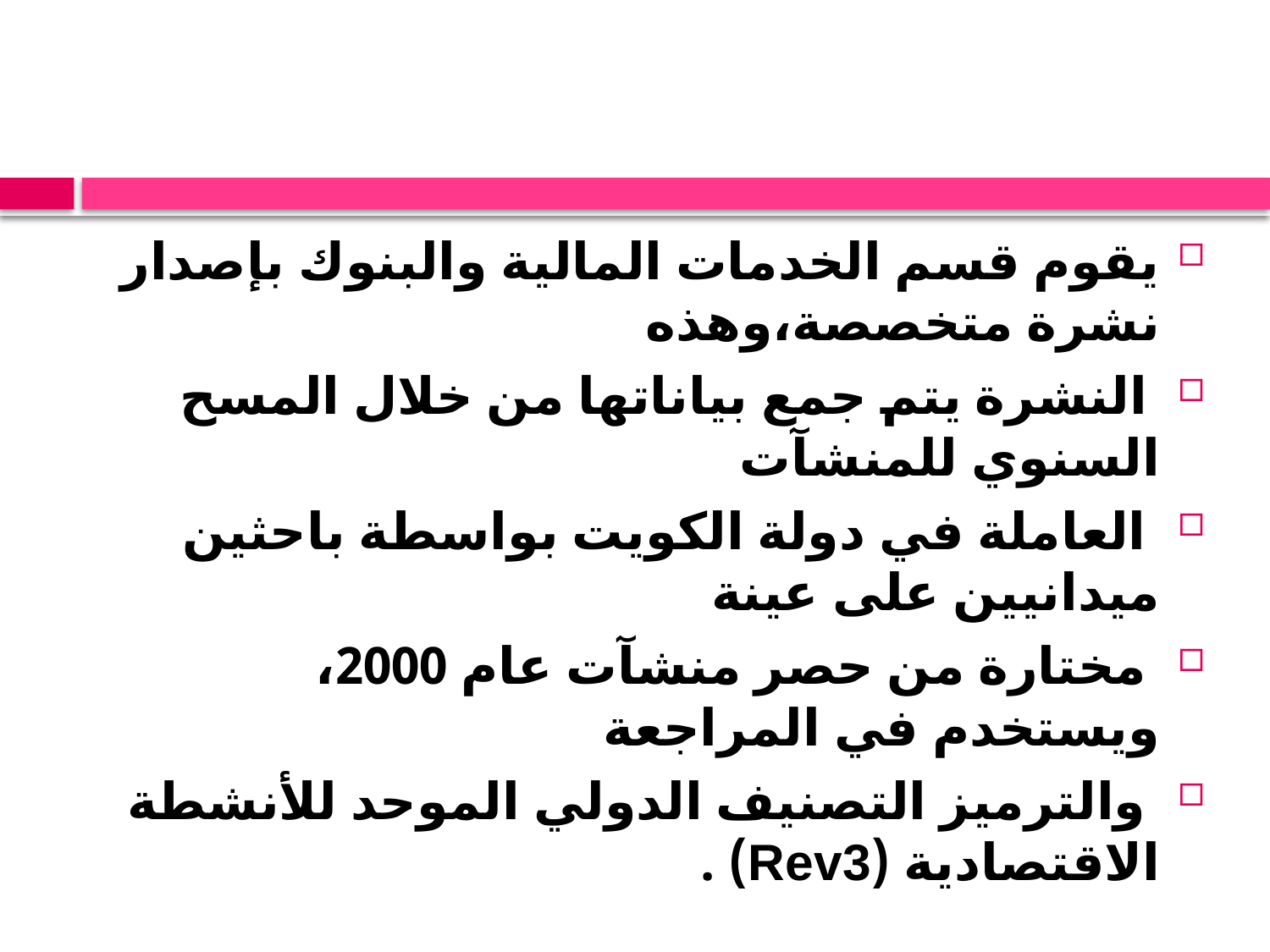

#
يقوم قسم الخدمات المالية والبنوك بإصدار نشرة متخصصة،وهذه
 النشرة يتم جمع بياناتها من خلال المسح السنوي للمنشآت
 العاملة في دولة الكويت بواسطة باحثين ميدانيين على عينة
 مختارة من حصر منشآت عام 2000، ويستخدم في المراجعة
 والترميز التصنيف الدولي الموحد للأنشطة الاقتصادية (Rev3) .